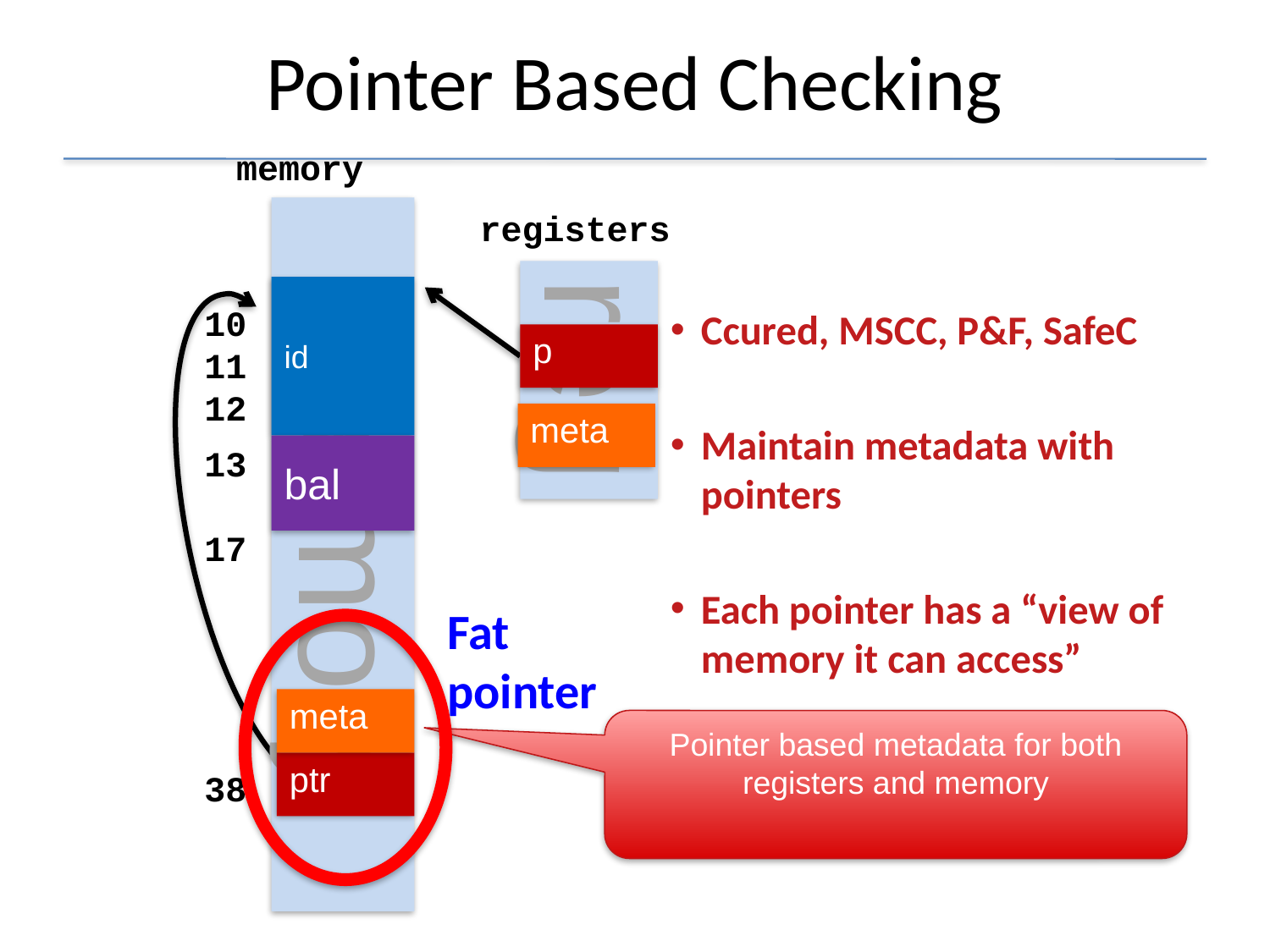

# Pointer Based Checking
memory
memory
id
10
11
12
bal
13

17
0
ptr
38

registers
reg
p
Ccured, MSCC, P&F, SafeC

Maintain metadata with pointers

Each pointer has a “view of memory it can access”

meta
Fat
pointer

meta
Pointer based metadata for both registers and memory